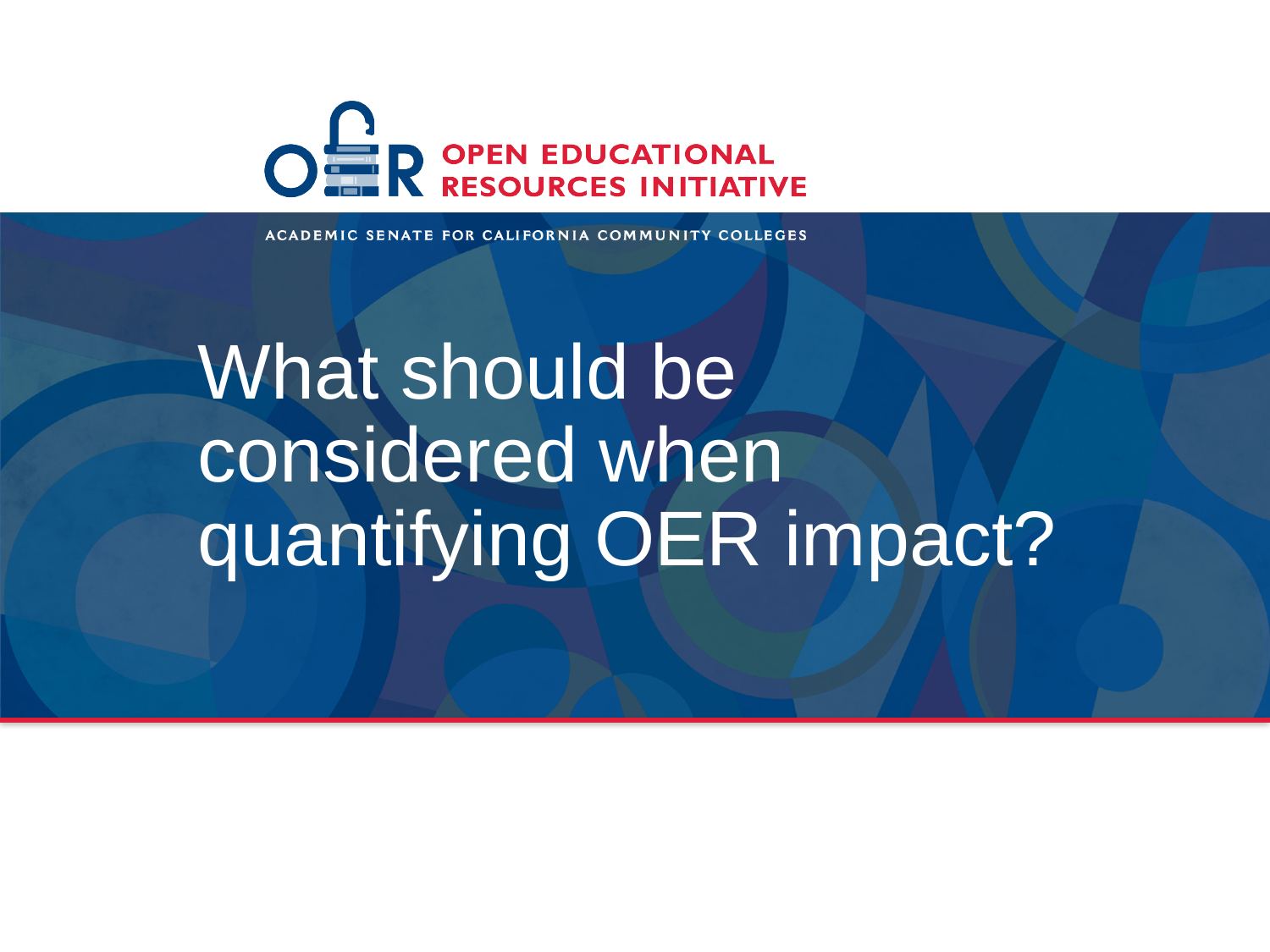

# What should be considered when quantifying OER impact?